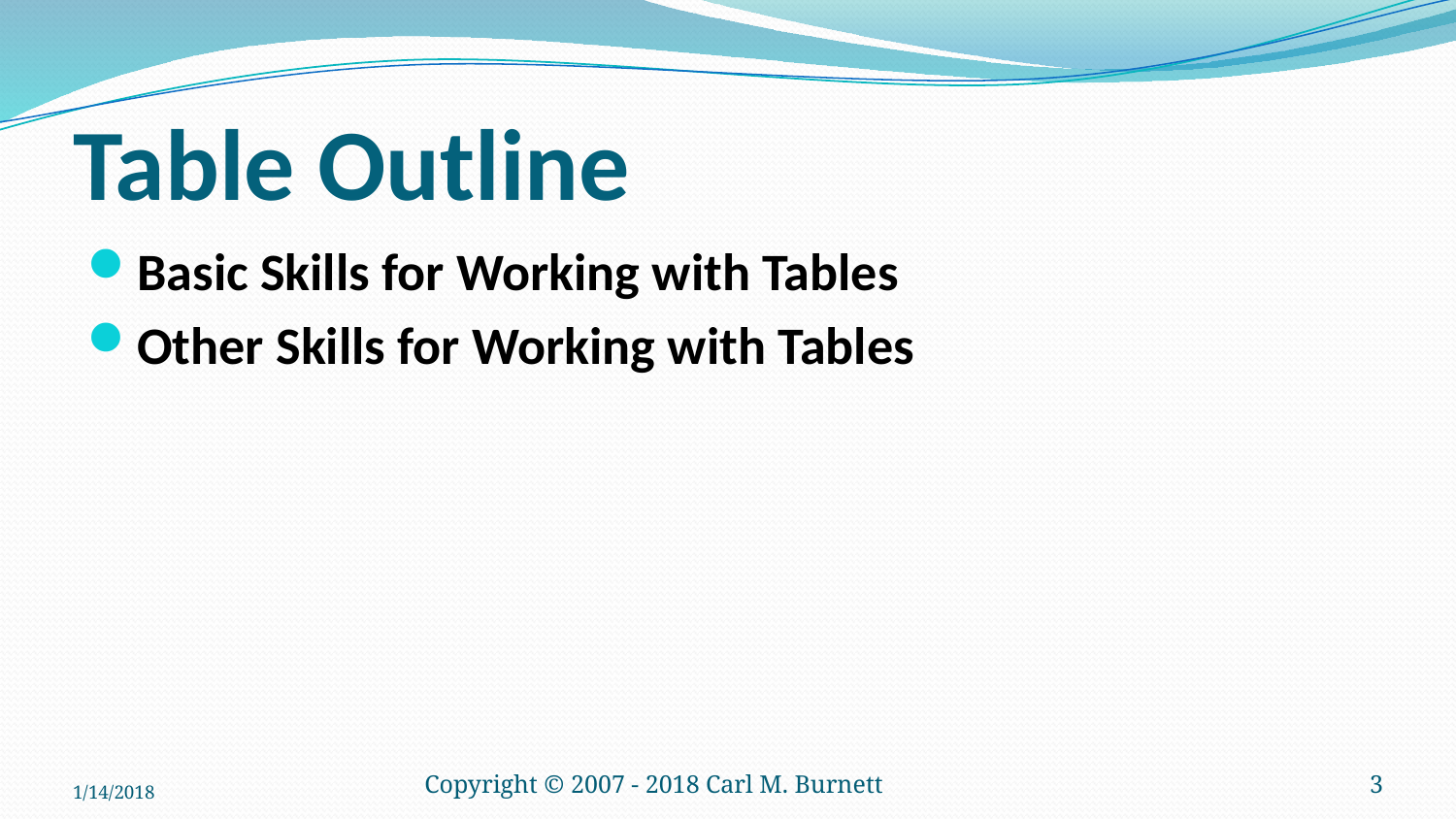

# Table Outline
Basic Skills for Working with Tables
Other Skills for Working with Tables
1/14/2018
Copyright © 2007 - 2018 Carl M. Burnett
3